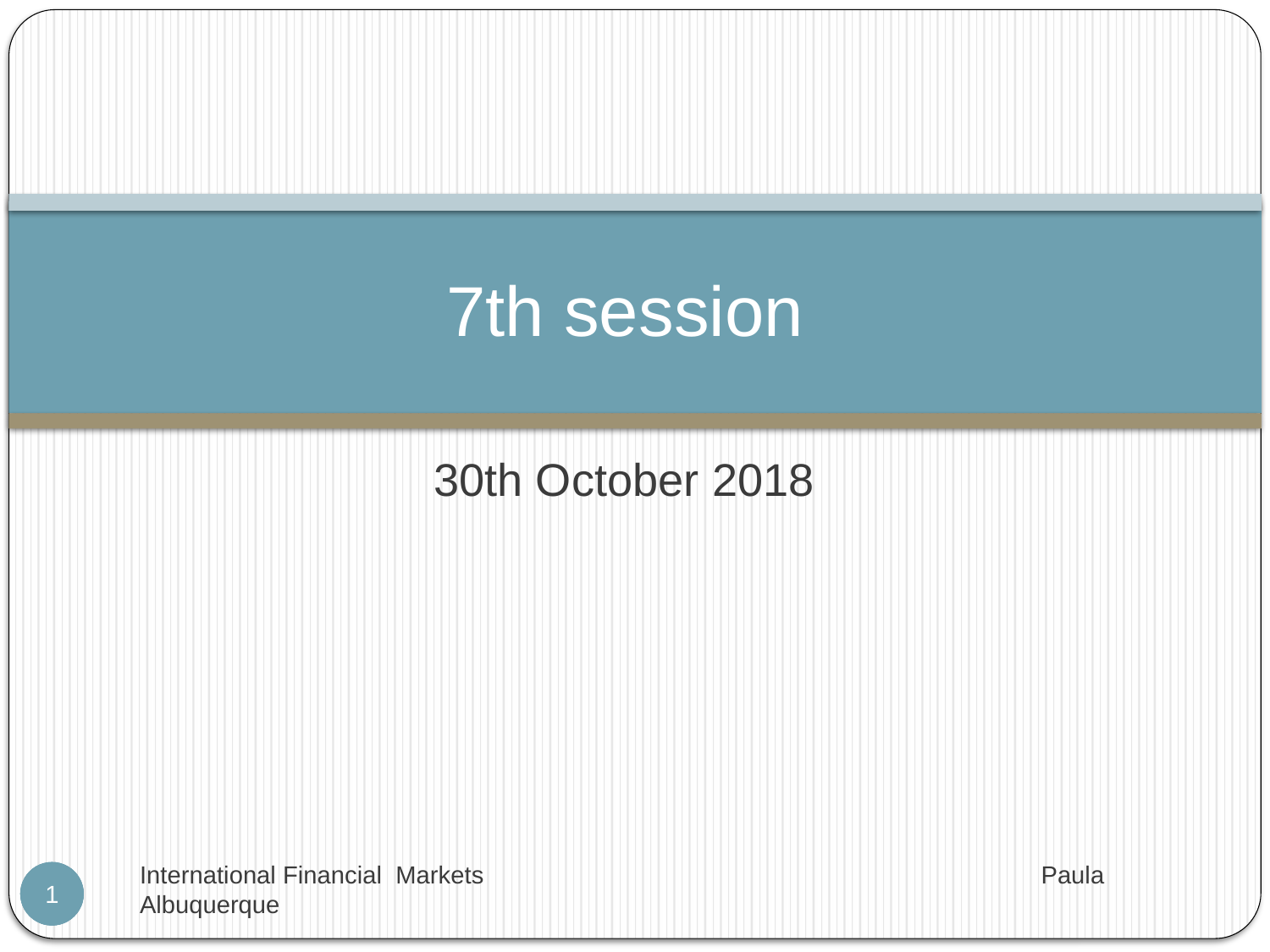

# 7th session
30th October 2018
International Financial  Markets				                    Paula Albuquerque
1
1
1